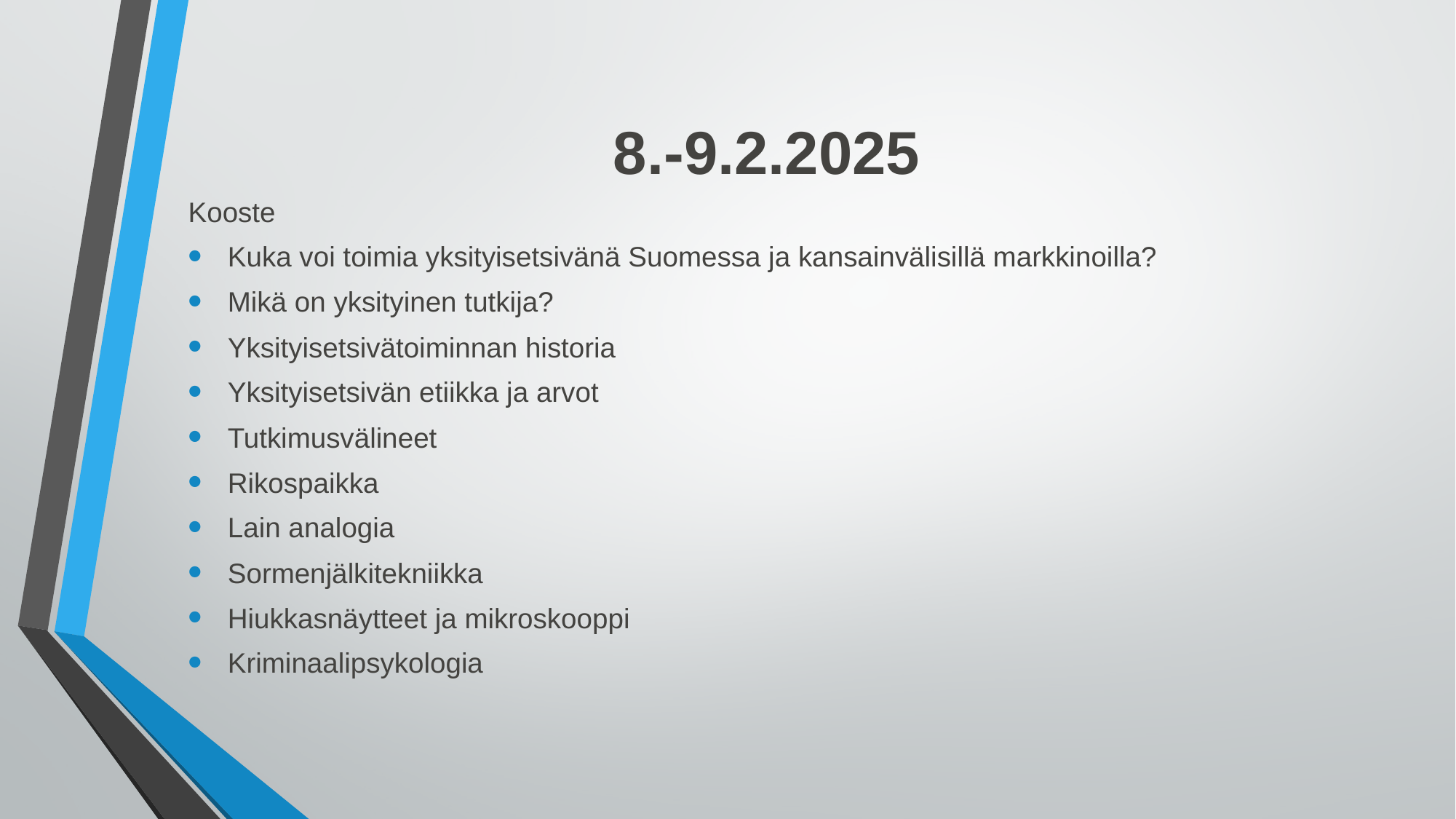

# 8.-9.2.2025
Kooste
Kuka voi toimia yksityisetsivänä Suomessa ja kansainvälisillä markkinoilla?
Mikä on yksityinen tutkija?
Yksityisetsivätoiminnan historia
Yksityisetsivän etiikka ja arvot
Tutkimusvälineet
Rikospaikka
Lain analogia
Sormenjälkitekniikka
Hiukkasnäytteet ja mikroskooppi
Kriminaalipsykologia